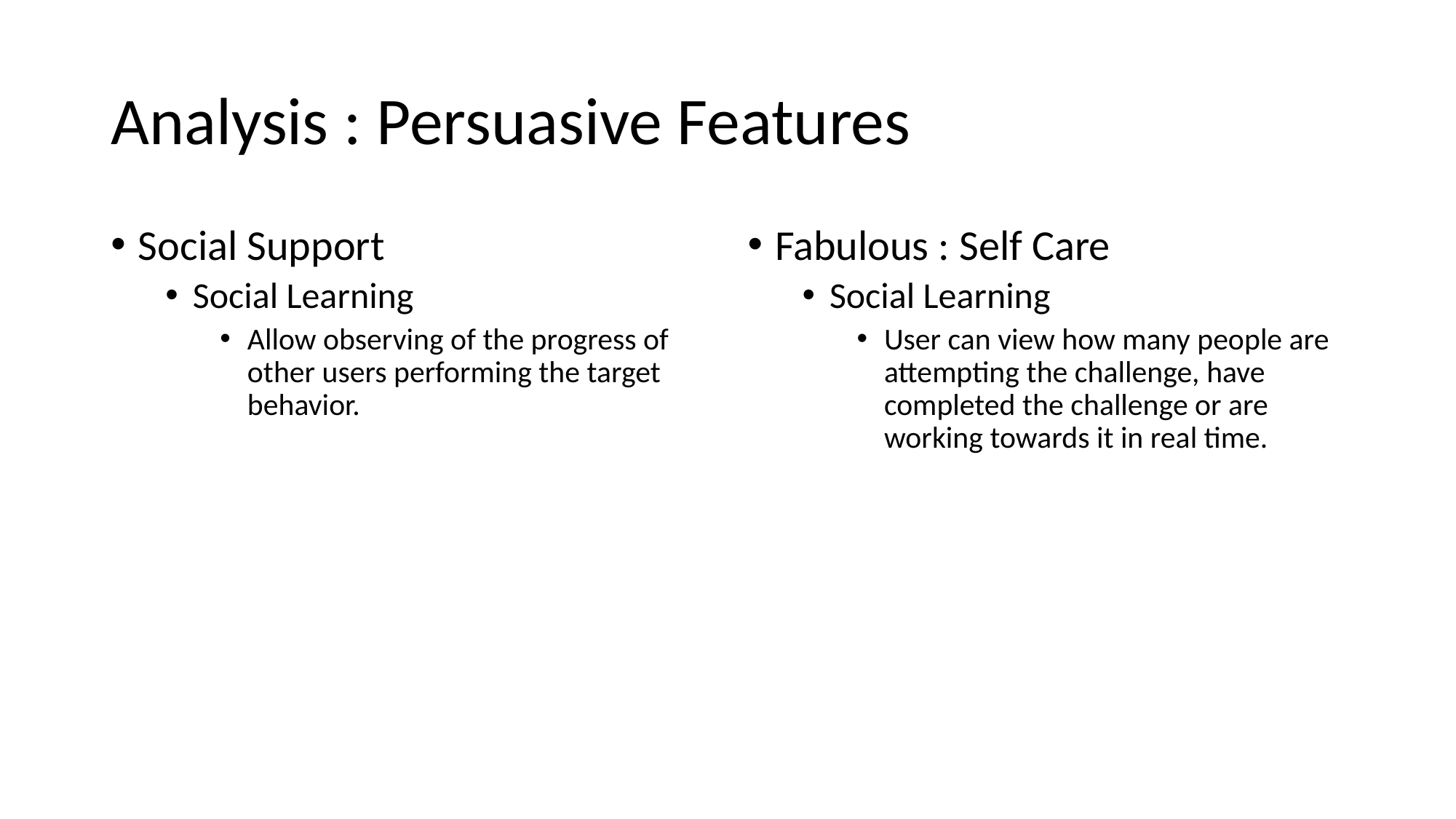

# Analysis : Persuasive Features
Social Support
Social Learning
Allow observing of the progress of other users performing the target behavior.
Fabulous : Self Care
Social Learning
User can view how many people are attempting the challenge, have completed the challenge or are working towards it in real time.